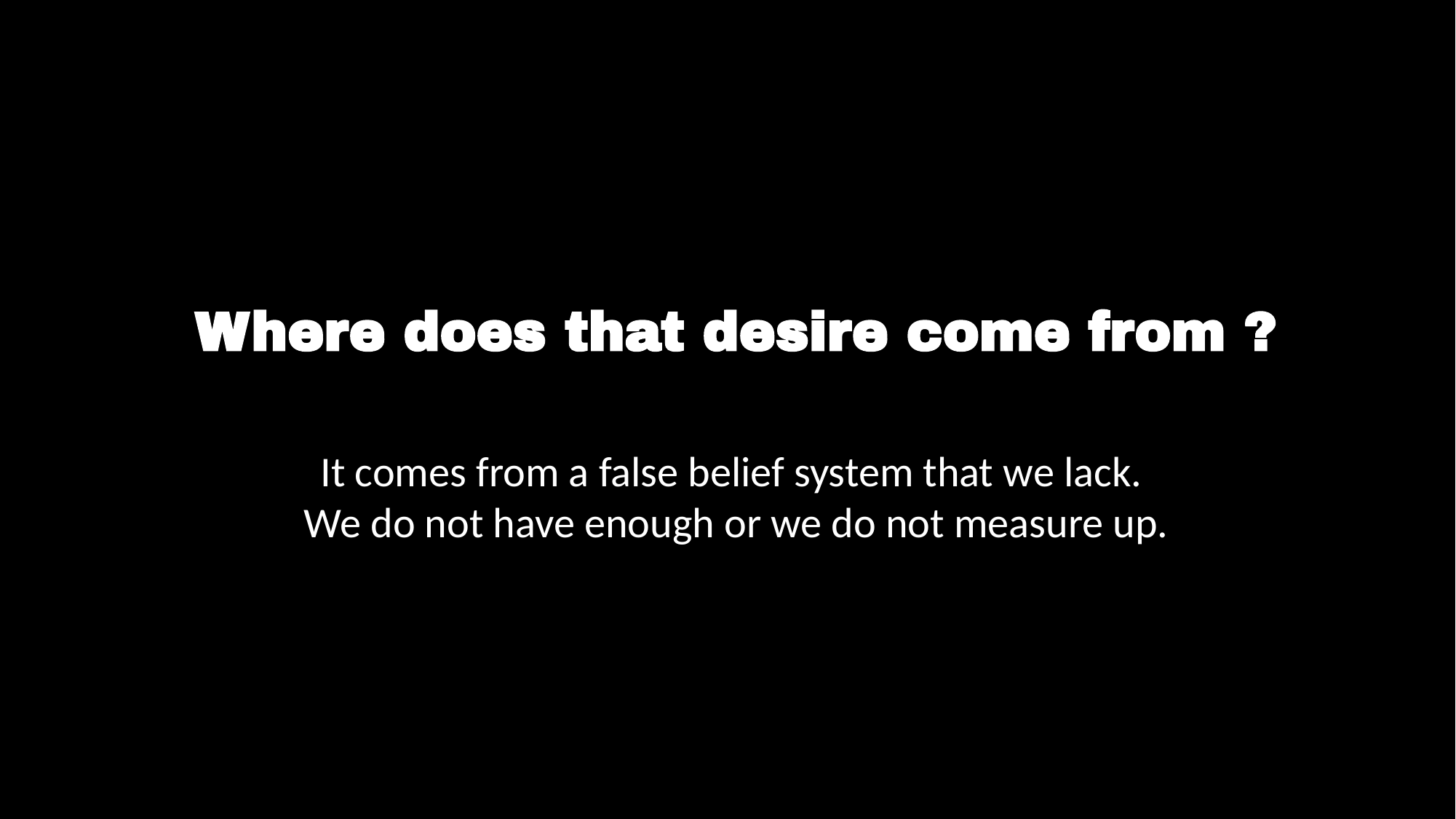

# Where does that desire come from ?
It comes from a false belief system that we lack.
We do not have enough or we do not measure up.